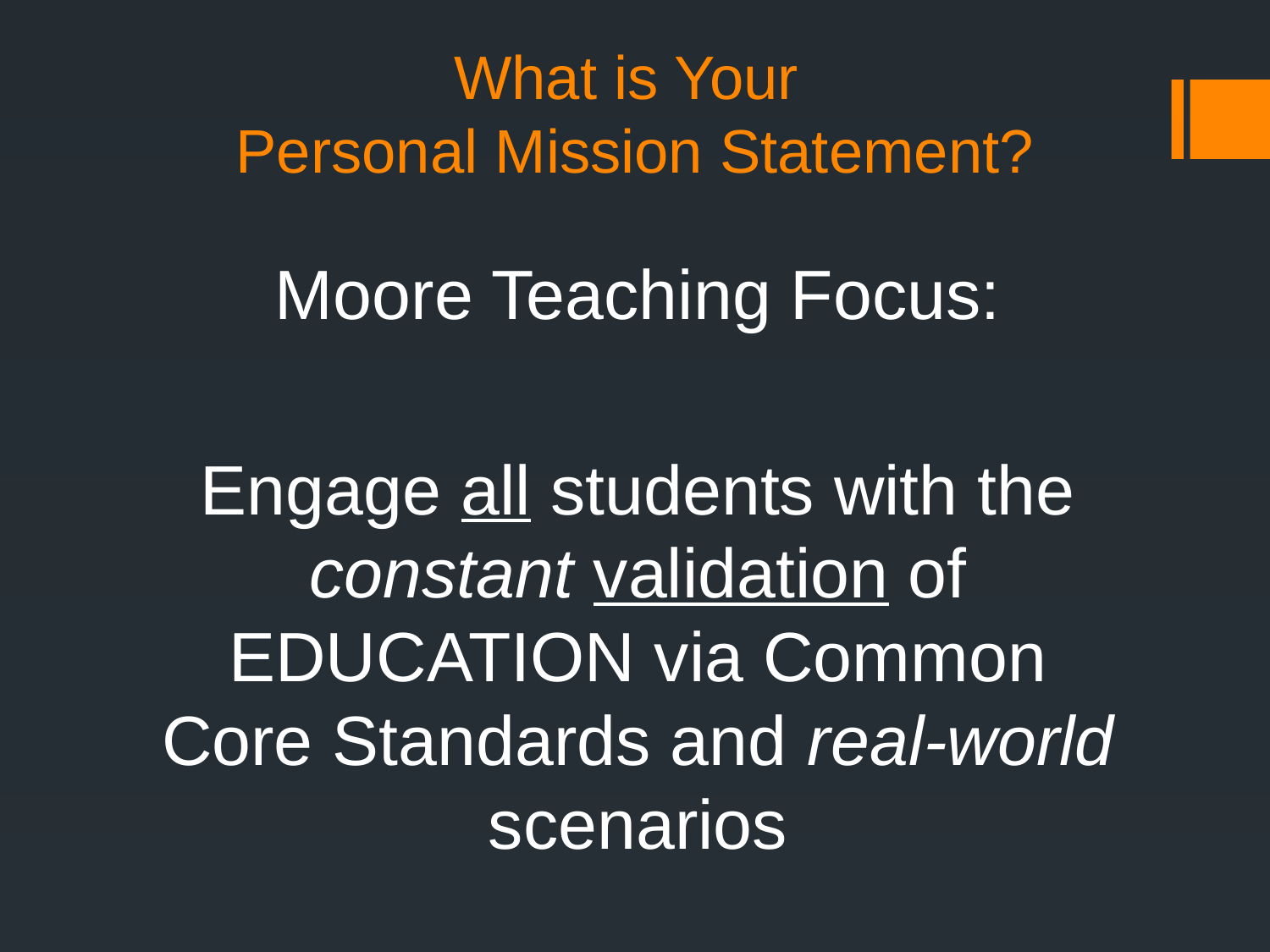

# What is Your Personal Mission Statement?
Moore Teaching Focus:

Engage all students with the constant validation of EDUCATION via Common Core Standards and real-world scenarios